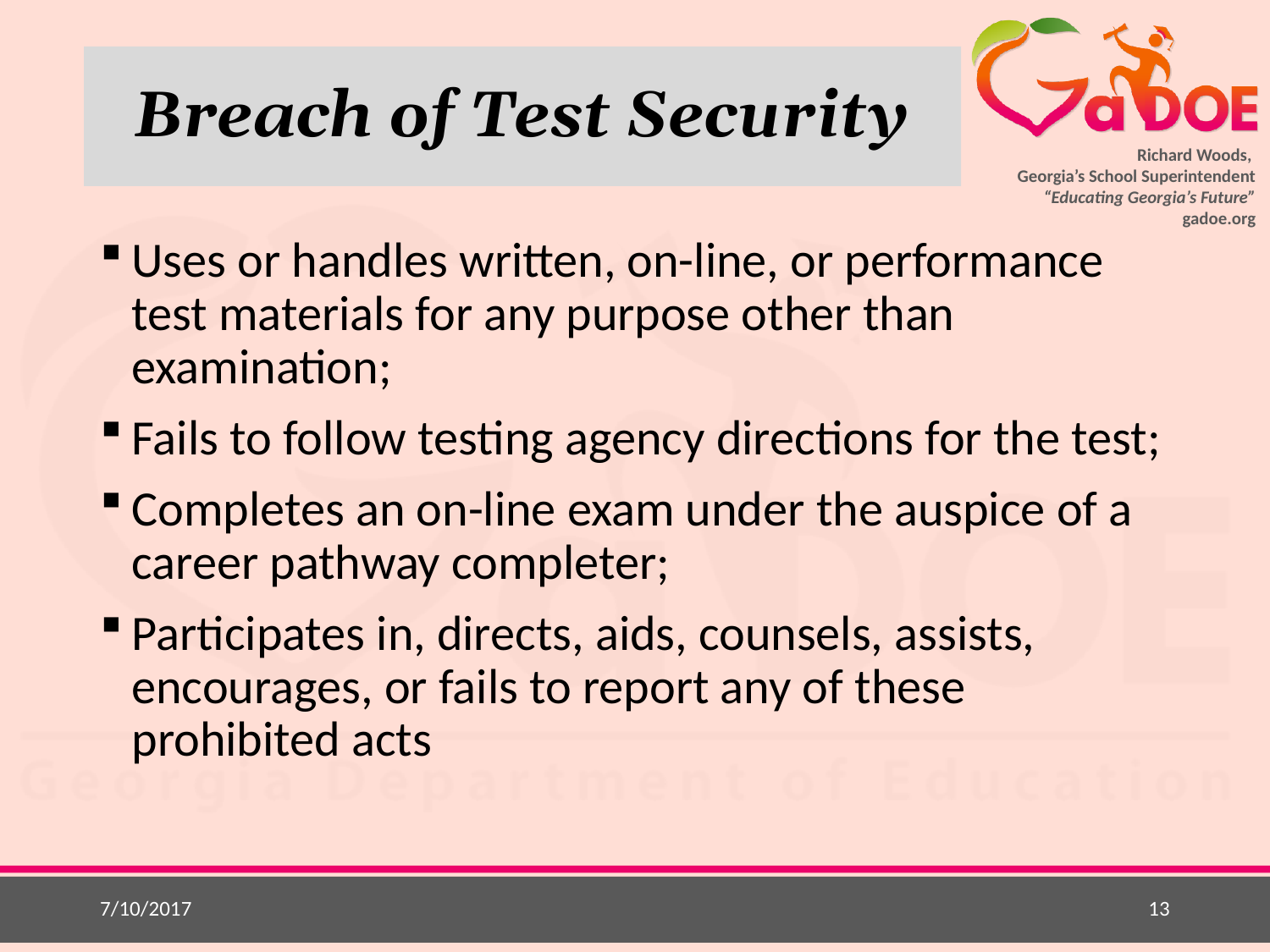

# Breach of Test Security
Uses or handles written, on-line, or performance test materials for any purpose other than examination;
Fails to follow testing agency directions for the test;
Completes an on-line exam under the auspice of a career pathway completer;
Participates in, directs, aids, counsels, assists, encourages, or fails to report any of these prohibited acts

7/10/2017
13